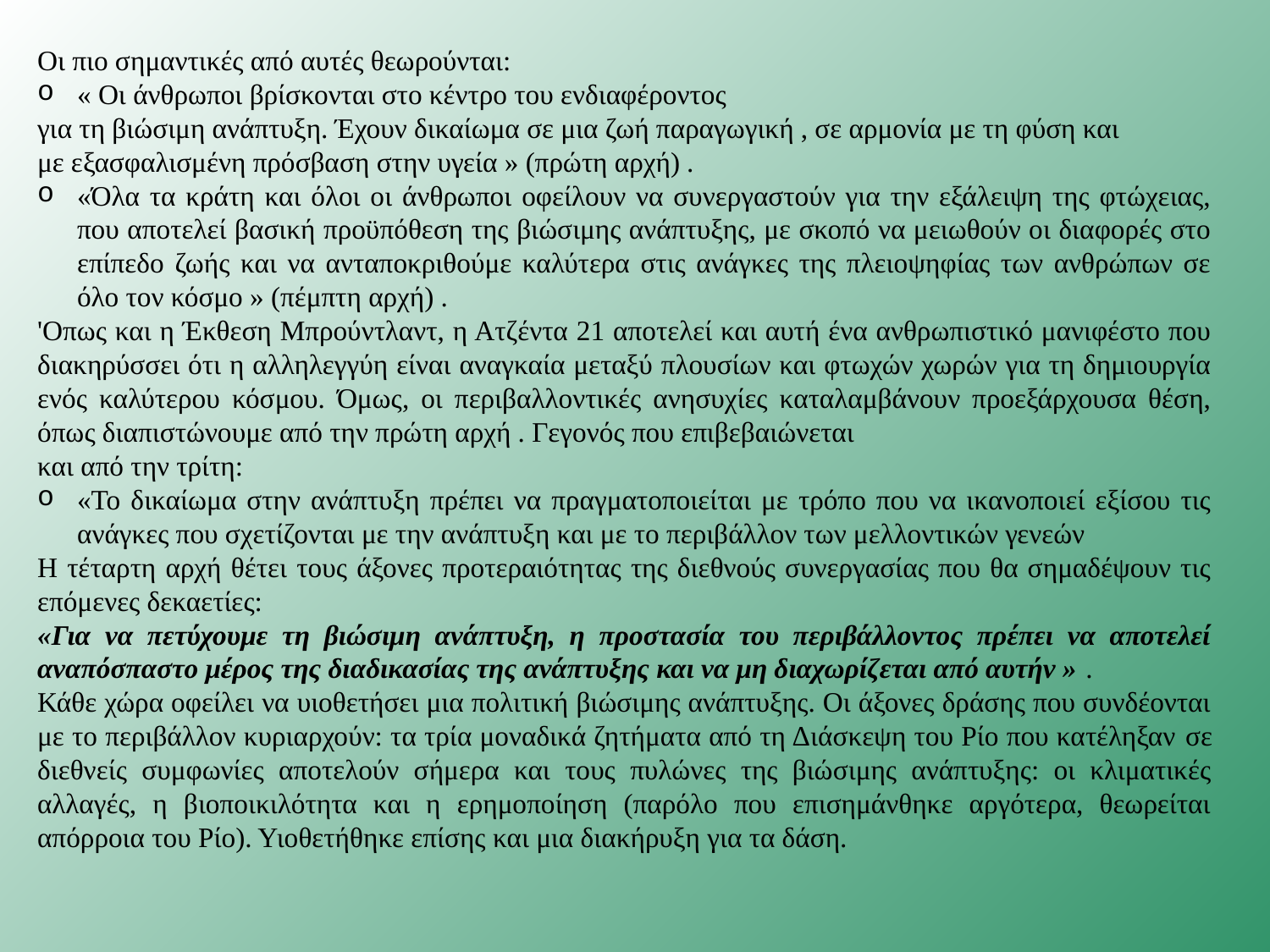

Οι πιο σημαντικές από αυτές θεωρούνται:
« Οι άνθρωποι βρίσκονται στο κέντρο του ενδιαφέροντος
για τη βιώσιμη ανάπτυξη. Έχουν δικαίωμα σε μια ζωή παραγωγική , σε αρμονία με τη φύση και
με εξασφαλισμένη πρόσβαση στην υγεία » (πρώτη αρχή) .
«Όλα τα κράτη και όλοι οι άνθρωποι οφείλουν να συνεργαστούν για την εξάλειψη της φτώχειας, που αποτελεί βασική προϋπόθεση της βιώσιμης ανάπτυξης, με σκοπό να μειωθούν οι διαφορές στο επίπεδο ζωής και να ανταποκριθούμε καλύτερα στις ανάγκες της πλειοψηφίας των ανθρώπων σε όλο τον κόσμο » (πέμπτη αρχή) .
'Οπως και η Έκθεση Μπρούντλαντ, η Ατζέντα 21 αποτελεί και αυτή ένα ανθρωπιστικό μανιφέστο που διακηρύσσει ότι η αλληλεγγύη είναι αναγκαία μεταξύ πλουσίων και φτωχών χωρών για τη δημιουργία ενός καλύτερου κόσμου. Όμως, οι περιβαλλοντικές ανησυχίες καταλαμβάνουν προεξάρχουσα θέση, όπως διαπιστώνουμε από την πρώτη αρχή . Γεγονός που επιβεβαιώνεται
και από την τρίτη:
«Το δικαίωμα στην ανάπτυξη πρέπει να πραγματοποιείται με τρόπο που να ικανοποιεί εξίσου τις ανάγκες που σχετίζονται με την ανάπτυξη και με το περιβάλλον των μελλοντικών γενεών
Η τέταρτη αρχή θέτει τους άξονες προτεραιότητας της διεθνούς συνεργασίας που θα σημαδέψουν τις επόμενες δεκαετίες:
«Για να πετύχουμε τη βιώσιμη ανάπτυξη, η προστασία του περιβάλλοντος πρέπει να αποτελεί αναπόσπαστο μέρος της διαδικασίας της ανάπτυξης και να μη διαχωρίζεται από αυτήν » .
Κάθε χώρα οφείλει να υιοθετήσει μια πολιτική βιώσιμης ανάπτυξης. Οι άξονες δράσης που συνδέονται με το περιβάλλον κυριαρχούν: τα τρία μοναδικά ζητήματα από τη Διάσκεψη του Ρίο που κατέληξαν σε διεθνείς συμφωνίες αποτελούν σήμερα και τους πυλώνες της βιώσιμης ανάπτυξης: οι κλιματικές αλλαγές, η βιοποικιλότητα και η ερημοποίηση (παρόλο που επισημάνθηκε αργότερα, θεωρείται απόρροια του Ρίο). Υιοθετήθηκε επίσης και μια διακήρυξη για τα δάση.